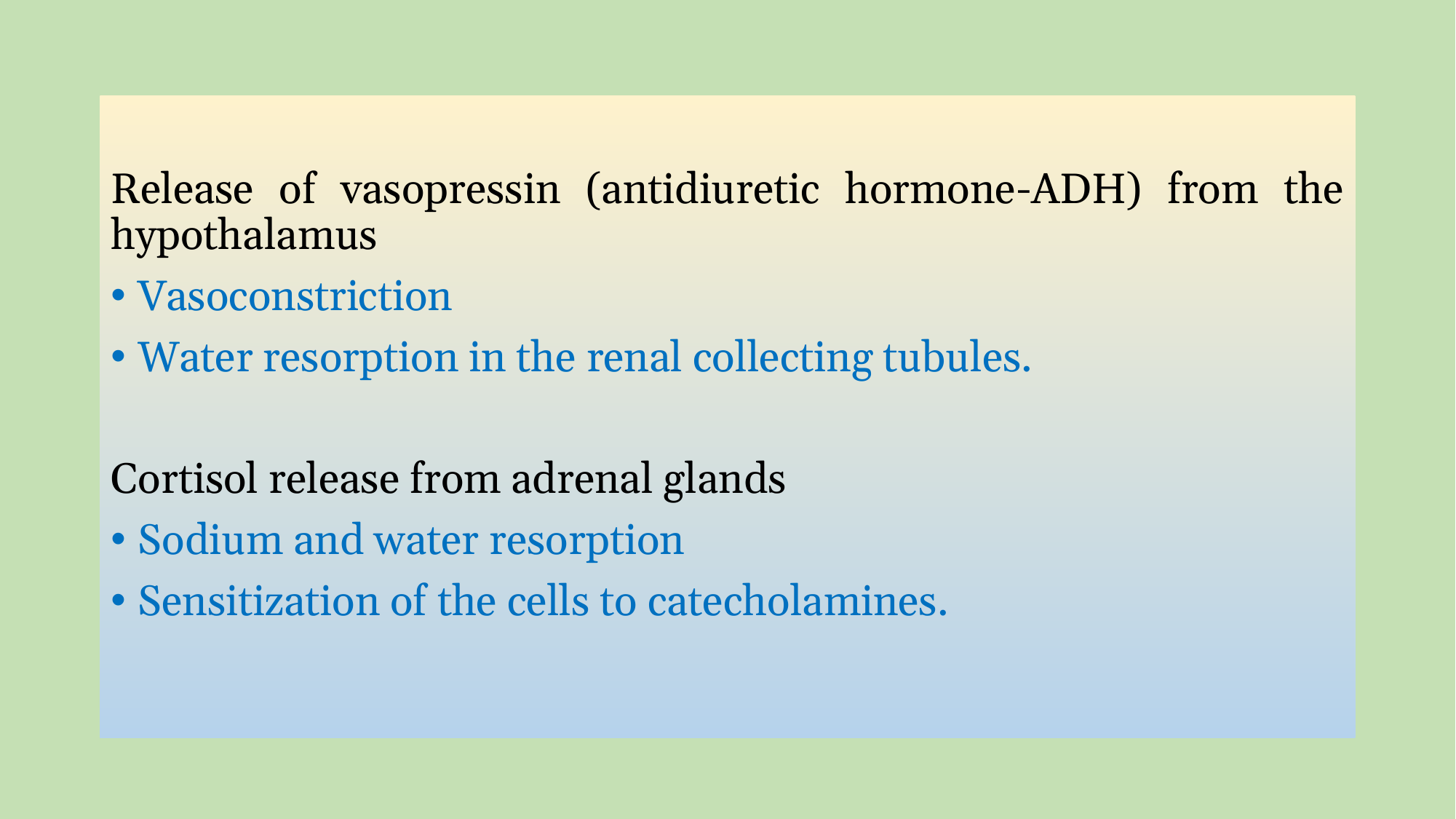

Release of vasopressin (antidiuretic hormone-ADH) from the hypothalamus
Vasoconstriction
Water resorption in the renal collecting tubules.

Cortisol release from adrenal glands
Sodium and water resorption
Sensitization of the cells to catecholamines.